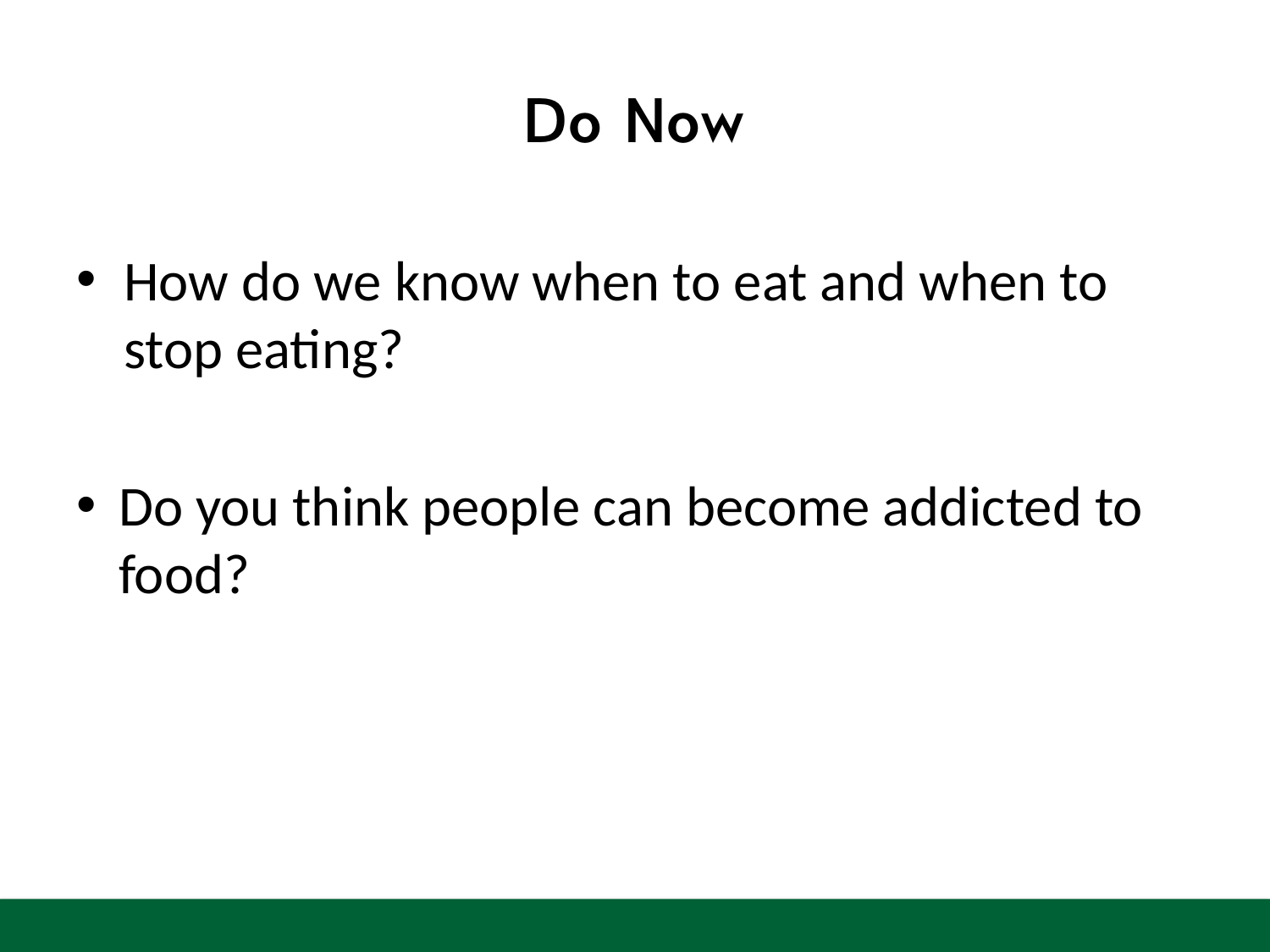

# Do Now
How do we know when to eat and when to stop eating?

Do you think people can become addicted to food?